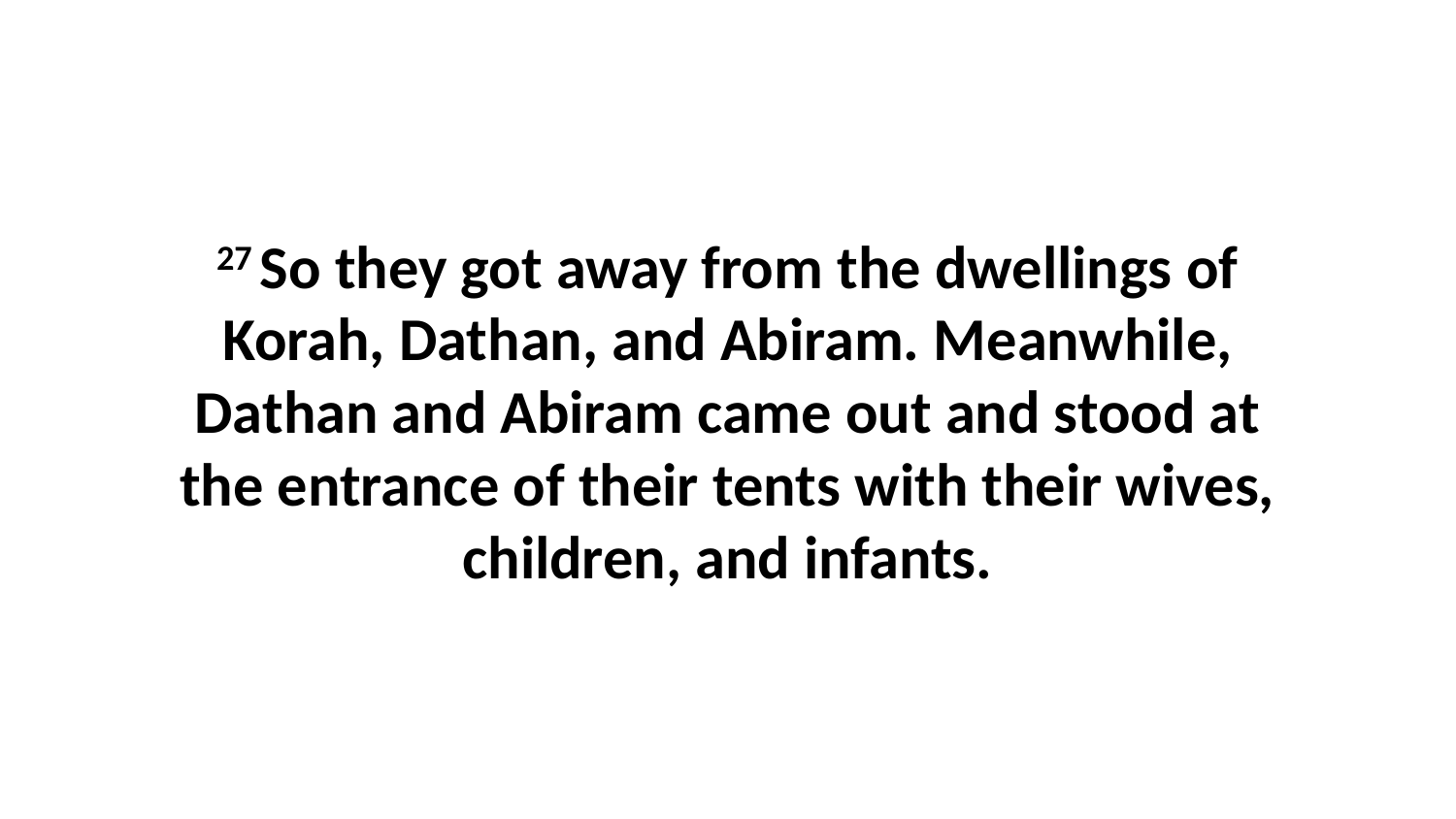

27 So they got away from the dwellings of Korah, Dathan, and Abiram. Meanwhile, Dathan and Abiram came out and stood at the entrance of their tents with their wives, children, and infants.